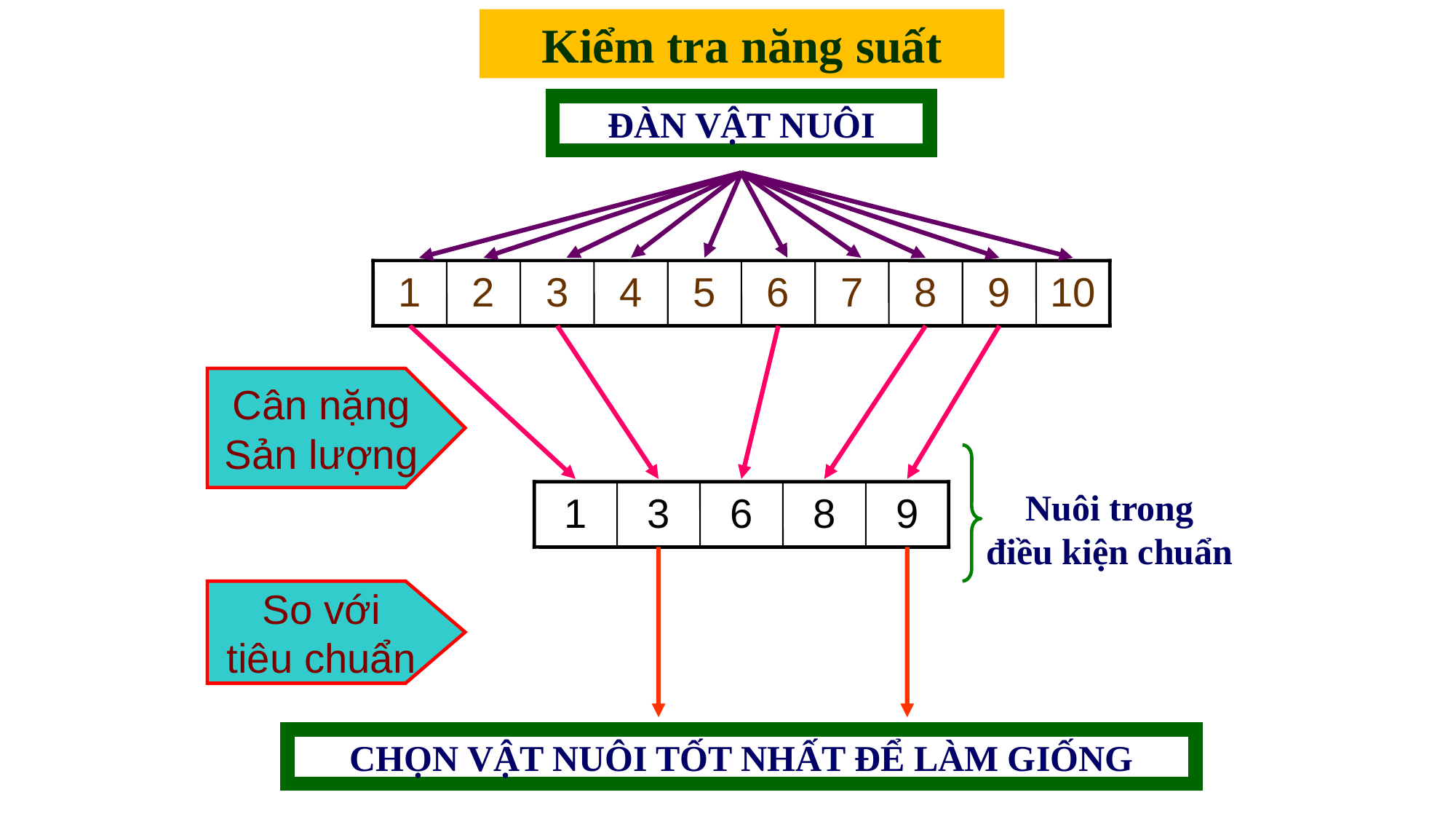

Kiểm tra năng suất
#
ĐÀN VẬT NUÔI

1

2

3

4

5

6

7

8

9

10

Cân nặng
Sản lượng

Nuôi trong
điều kiện chuẩn
1

3

6

8

9

So với
tiêu chuẩn
CHỌN VẬT NUÔI TỐT NHẤT ĐỂ LÀM GIỐNG